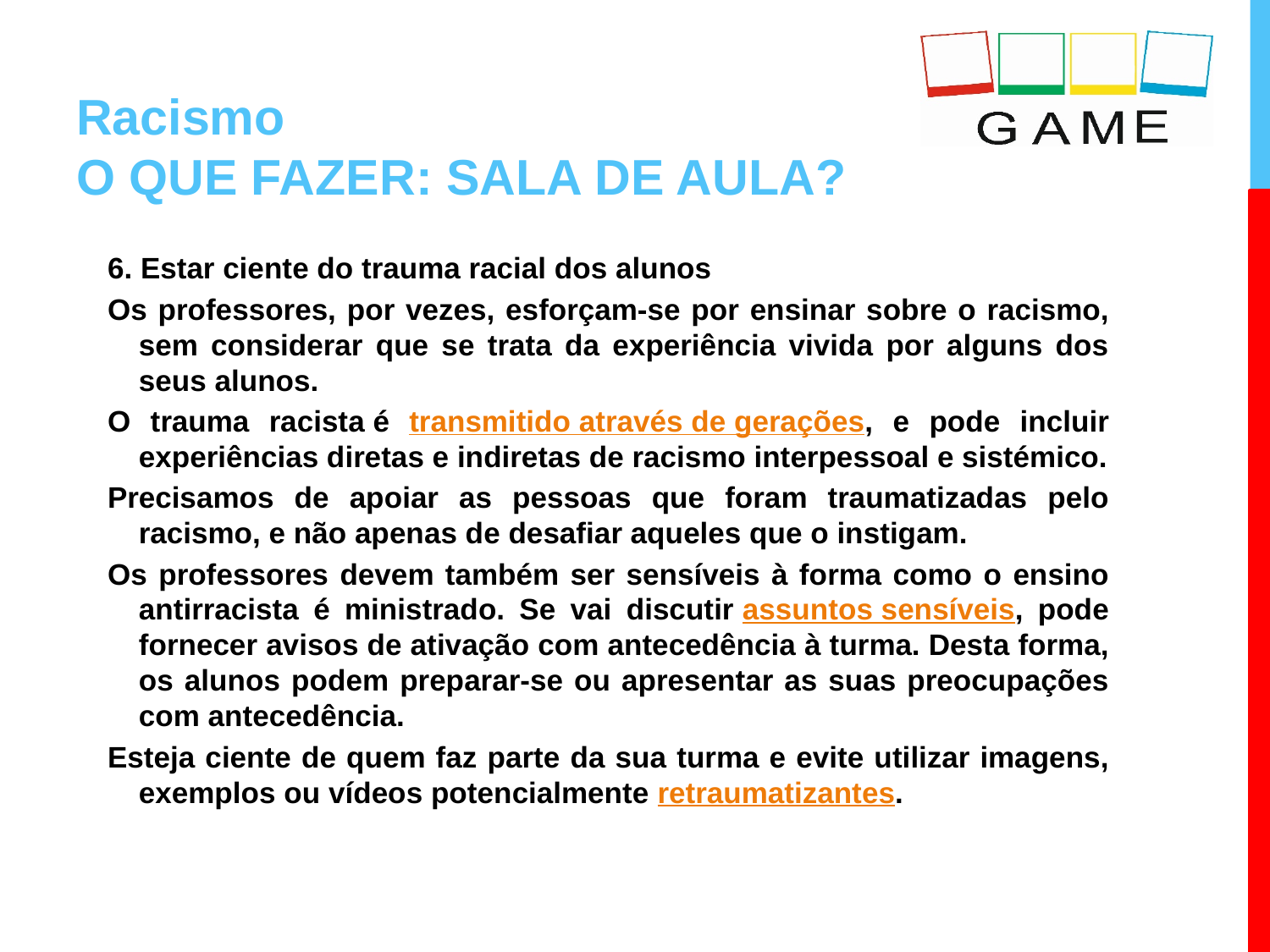

# Racismo O QUE FAZER: SALA DE AULA?
6. Estar ciente do trauma racial dos alunos
Os professores, por vezes, esforçam-se por ensinar sobre o racismo, sem considerar que se trata da experiência vivida por alguns dos seus alunos.
O trauma racista é transmitido através de gerações, e pode incluir experiências diretas e indiretas de racismo interpessoal e sistémico.
Precisamos de apoiar as pessoas que foram traumatizadas pelo racismo, e não apenas de desafiar aqueles que o instigam.
Os professores devem também ser sensíveis à forma como o ensino antirracista é ministrado. Se vai discutir assuntos sensíveis, pode fornecer avisos de ativação com antecedência à turma. Desta forma, os alunos podem preparar-se ou apresentar as suas preocupações com antecedência.
Esteja ciente de quem faz parte da sua turma e evite utilizar imagens, exemplos ou vídeos potencialmente retraumatizantes.